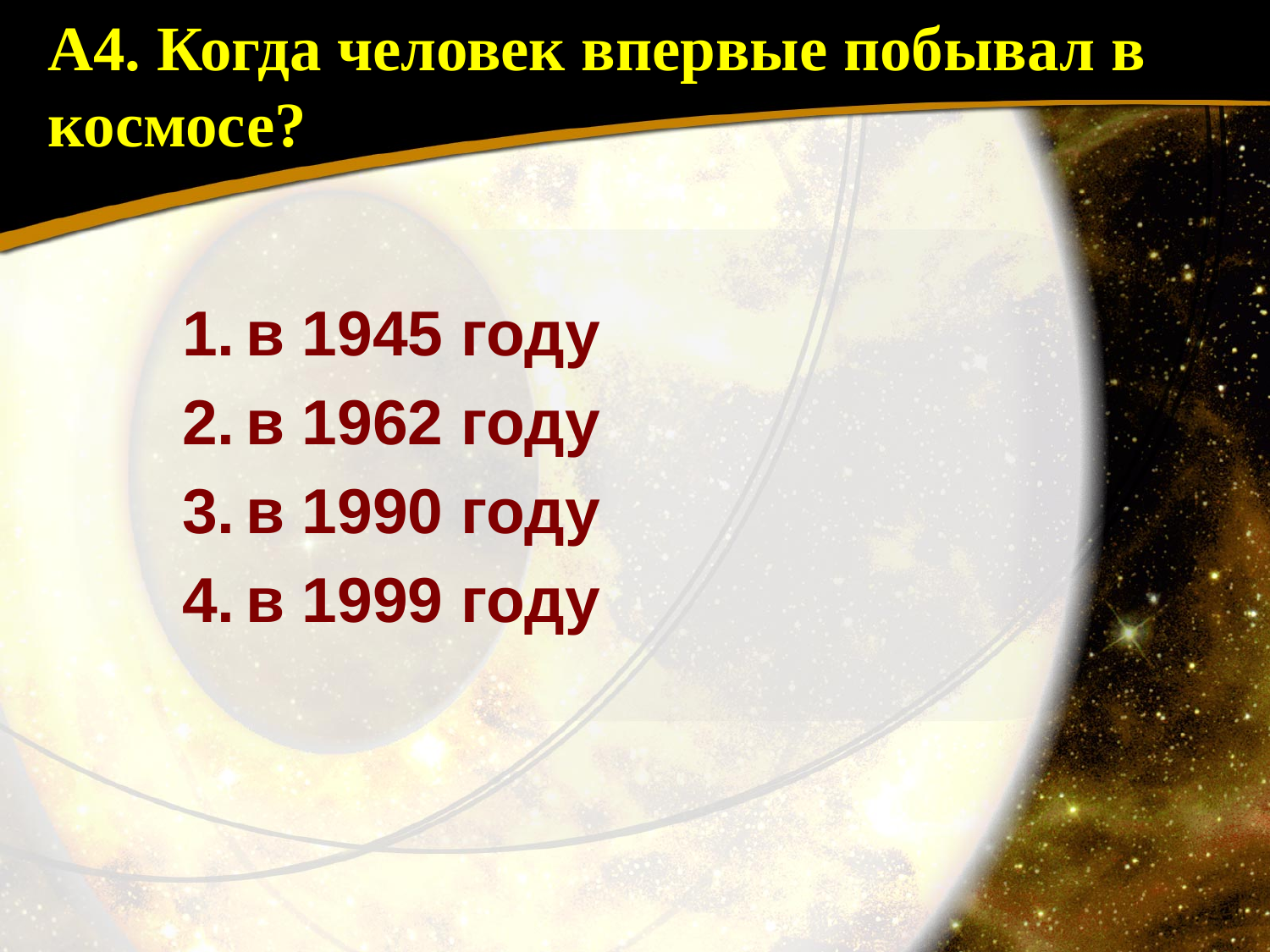

# А4. Когда человек впервые побывал в космосе?
в 1945 году
в 1962 году
в 1990 году
в 1999 году